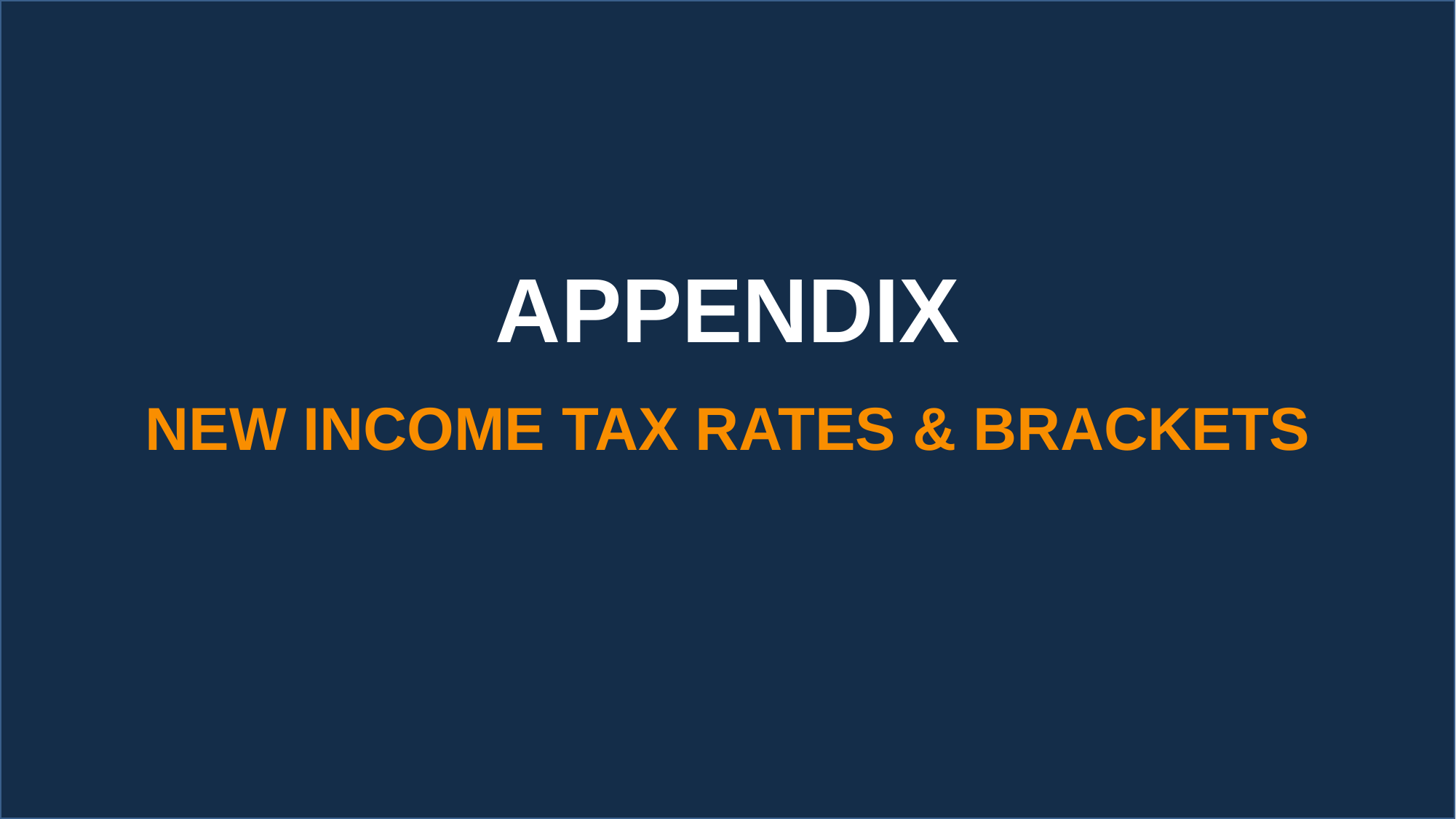

Appendix

New Income Tax Rates & Brackets